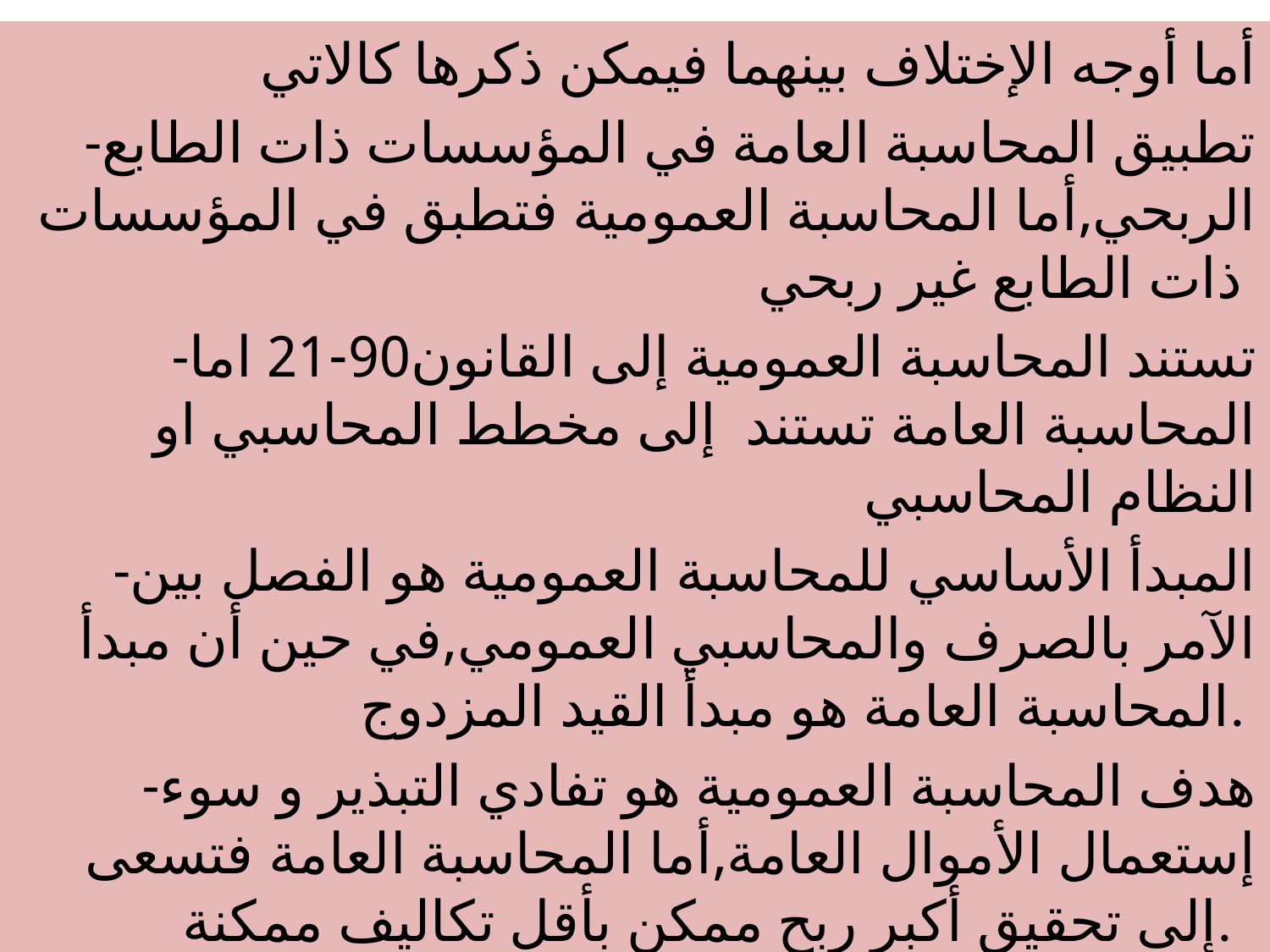

أما أوجه الإختلاف بينهما فيمكن ذكرها كالاتي
-تطبيق المحاسبة العامة في المؤسسات ذات الطابع الربحي,أما المحاسبة العمومية فتطبق في المؤسسات ذات الطابع غير ربحي
-تستند المحاسبة العمومية إلى القانون90-21 اما المحاسبة العامة تستند  إلى مخطط المحاسبي او النظام المحاسبي
-المبدأ الأساسي للمحاسبة العمومية هو الفصل بين الآمر بالصرف والمحاسبي العمومي,في حين أن مبدأ المحاسبة العامة هو مبدأ القيد المزدوج.
-هدف المحاسبة العمومية هو تفادي التبذير و سوء إستعمال الأموال العامة,أما المحاسبة العامة فتسعى إلى تحقيق أكبر ربح ممكن بأقل تكاليف ممكنة.